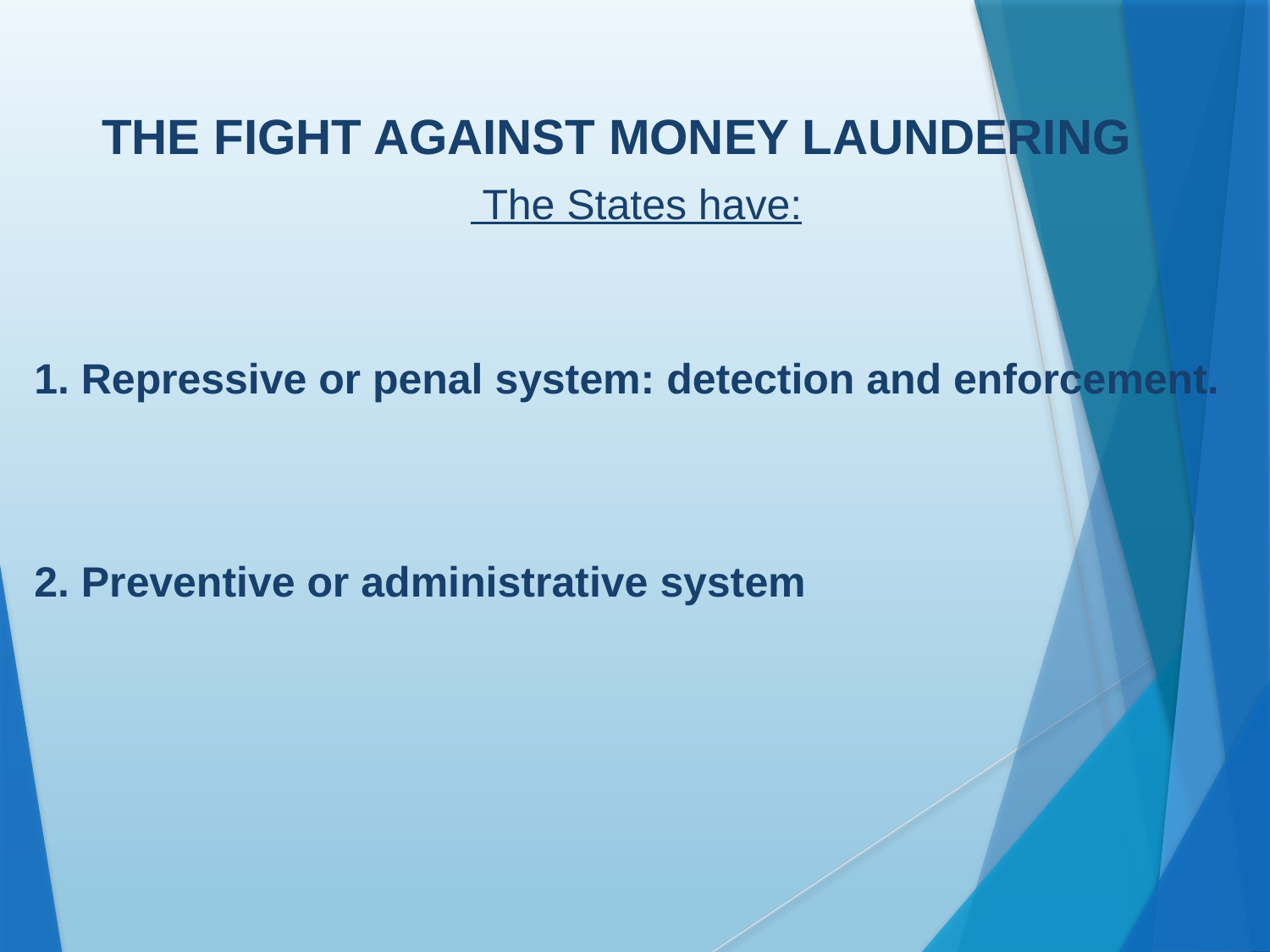

THE FIGHT AGAINST MONEY LAUNDERING
 The States have:

1. Repressive or penal system: detection and enforcement.

2. Preventive or administrative system